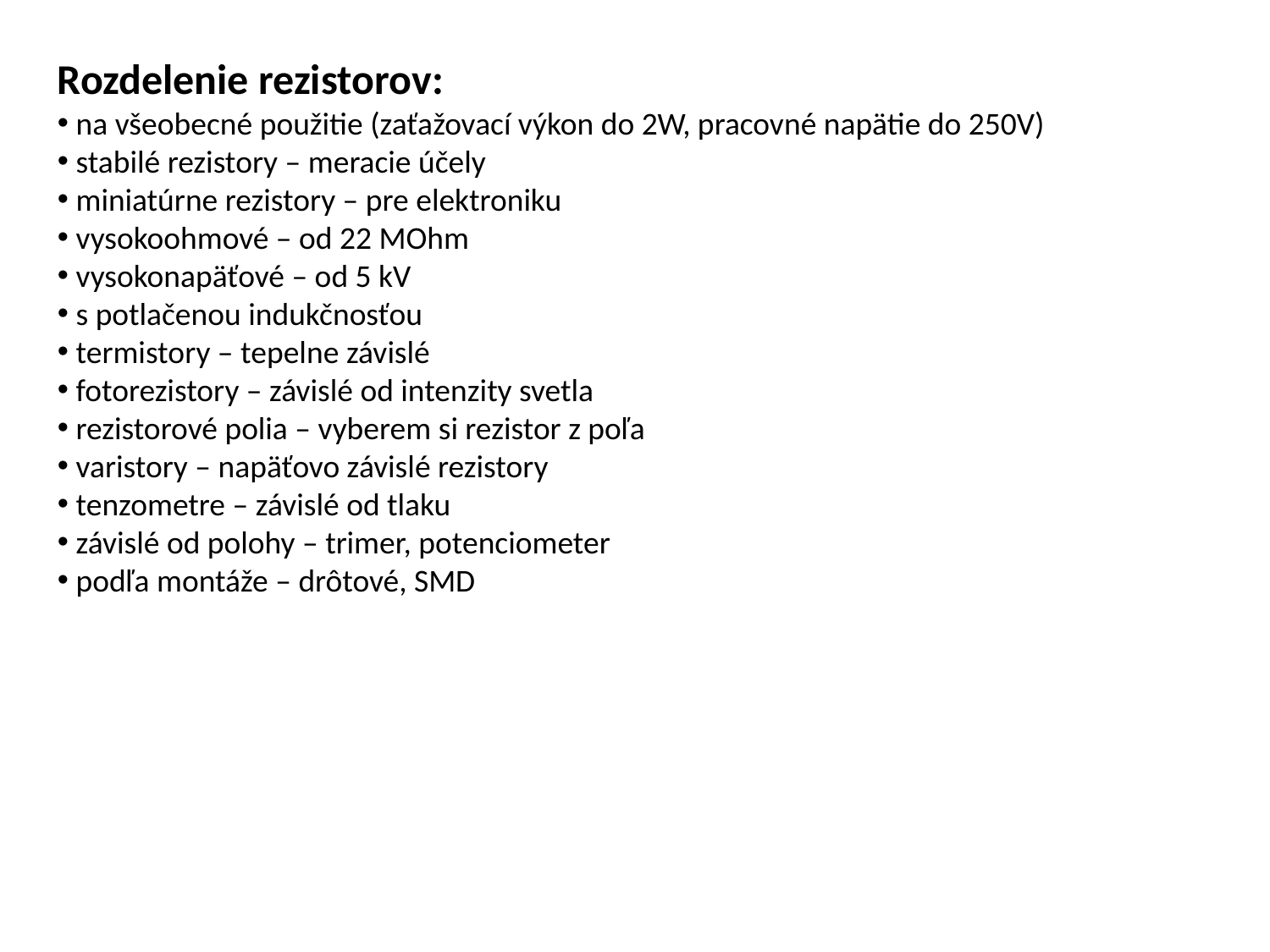

Rozdelenie rezistorov:
 na všeobecné použitie (zaťažovací výkon do 2W, pracovné napätie do 250V)
 stabilé rezistory – meracie účely
 miniatúrne rezistory – pre elektroniku
 vysokoohmové – od 22 MOhm
 vysokonapäťové – od 5 kV
 s potlačenou indukčnosťou
 termistory – tepelne závislé
 fotorezistory – závislé od intenzity svetla
 rezistorové polia – vyberem si rezistor z poľa
 varistory – napäťovo závislé rezistory
 tenzometre – závislé od tlaku
 závislé od polohy – trimer, potenciometer
 podľa montáže – drôtové, SMD